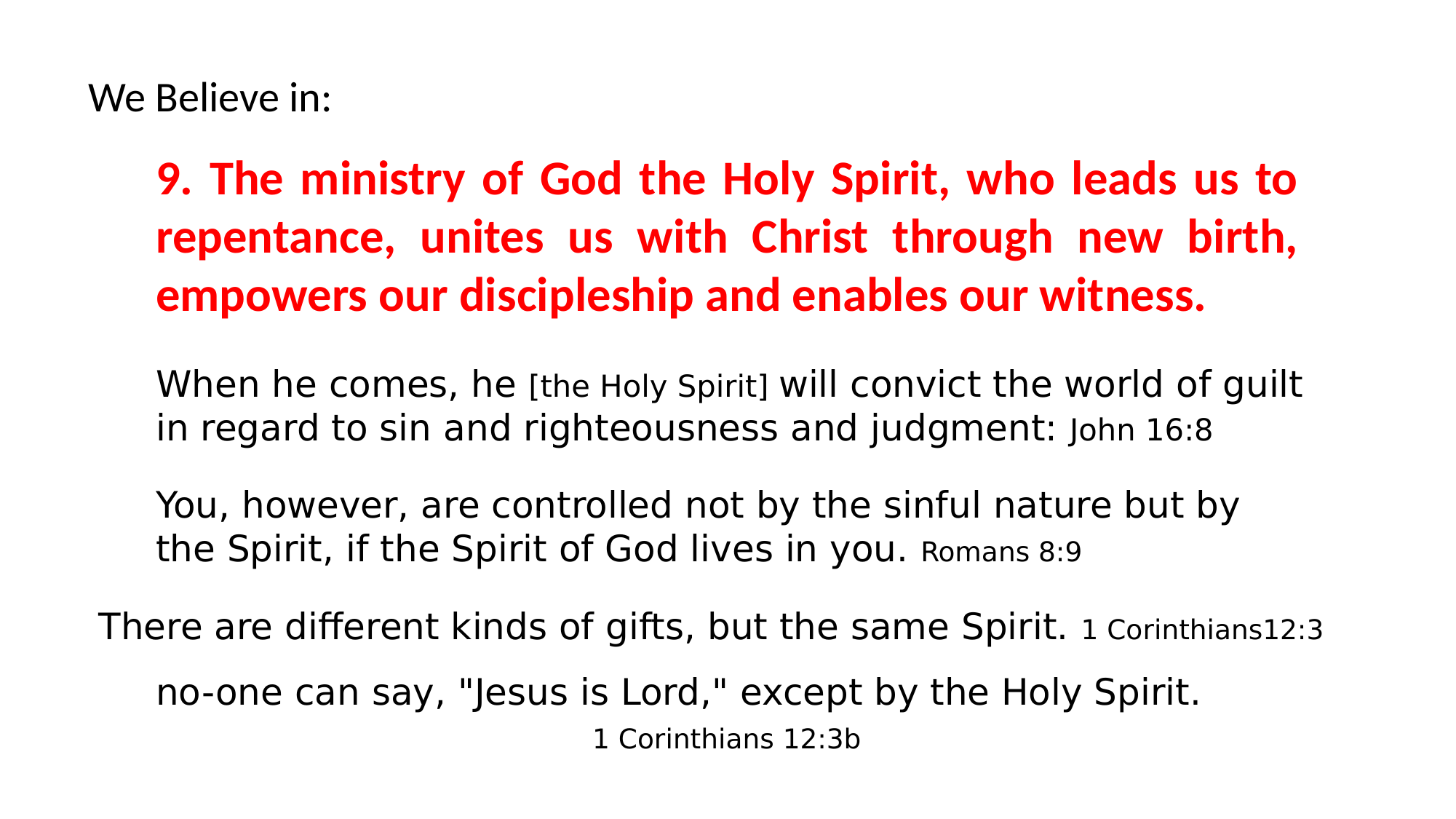

We Believe in:
9. The ministry of God the Holy Spirit, who leads us to repentance, unites us with Christ through new birth, empowers our discipleship and enables our witness.
When he comes, he [the Holy Spirit] will convict the world of guilt in regard to sin and righteousness and judgment: John 16:8
You, however, are controlled not by the sinful nature but by the Spirit, if the Spirit of God lives in you. Romans 8:9
There are different kinds of gifts, but the same Spirit. 1 Corinthians12:3
no-one can say, "Jesus is Lord," except by the Holy Spirit. 				1 Corinthians 12:3b